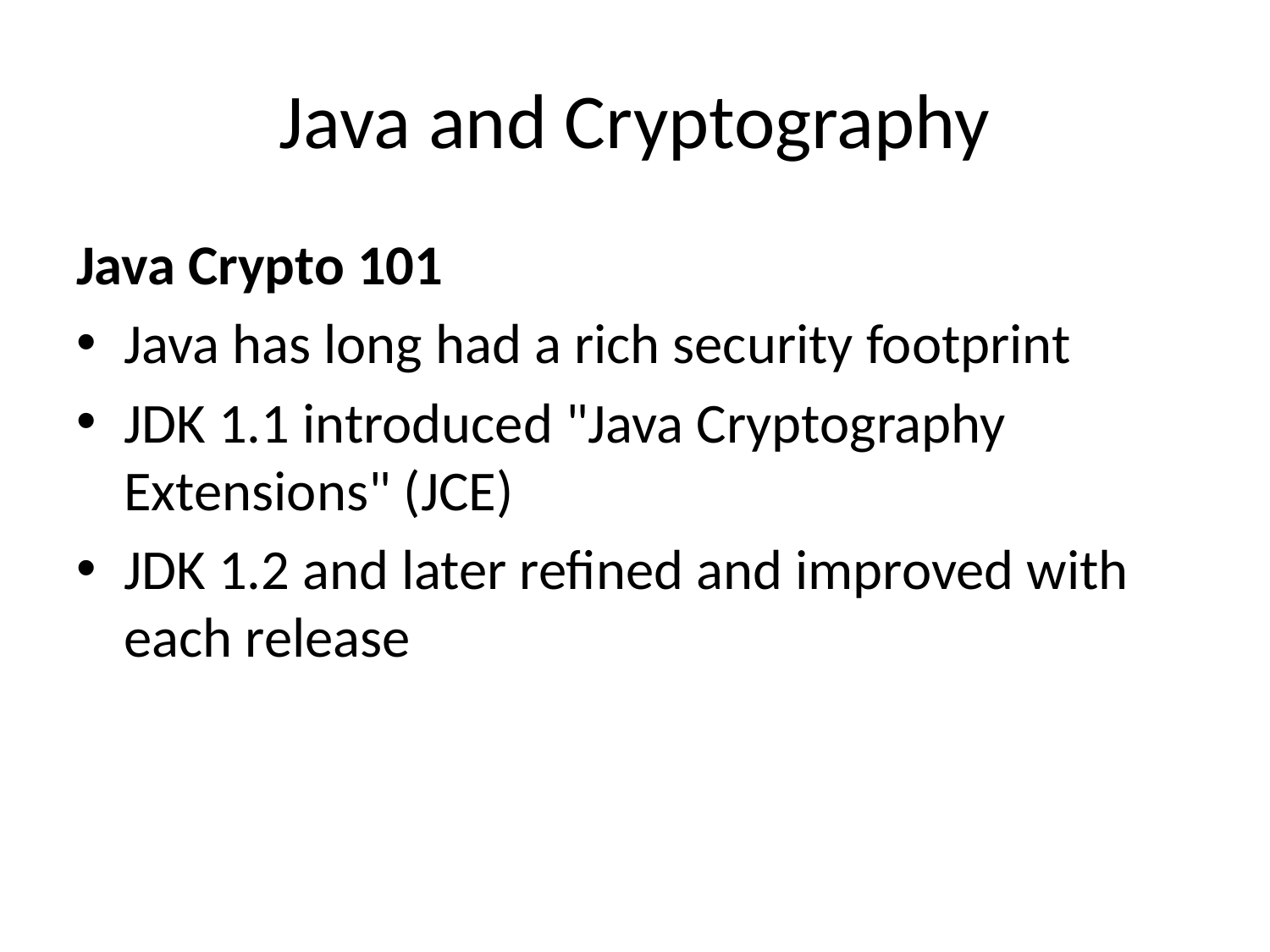

# Java and Cryptography
Java Crypto 101
Java has long had a rich security footprint
JDK 1.1 introduced "Java Cryptography Extensions" (JCE)
JDK 1.2 and later refined and improved with each release